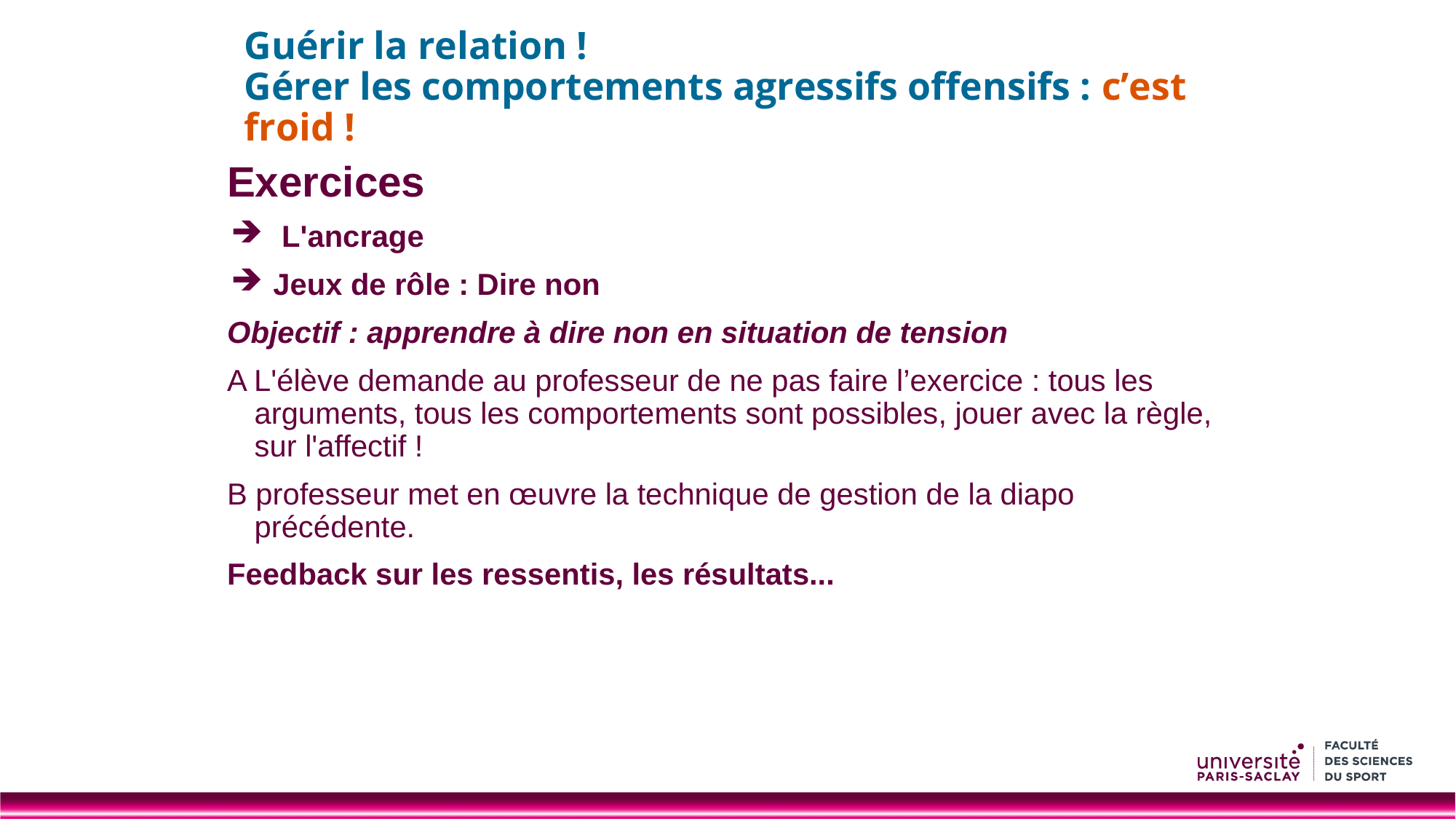

# Guérir la relation ! Gérer les comportements agressifs offensifs : c’est froid !
Exercices
  L'ancrage
 Jeux de rôle : Dire non
Objectif : apprendre à dire non en situation de tension
A L'élève demande au professeur de ne pas faire l’exercice : tous les arguments, tous les comportements sont possibles, jouer avec la règle, sur l'affectif !
B professeur met en œuvre la technique de gestion de la diapo précédente.
Feedback sur les ressentis, les résultats...